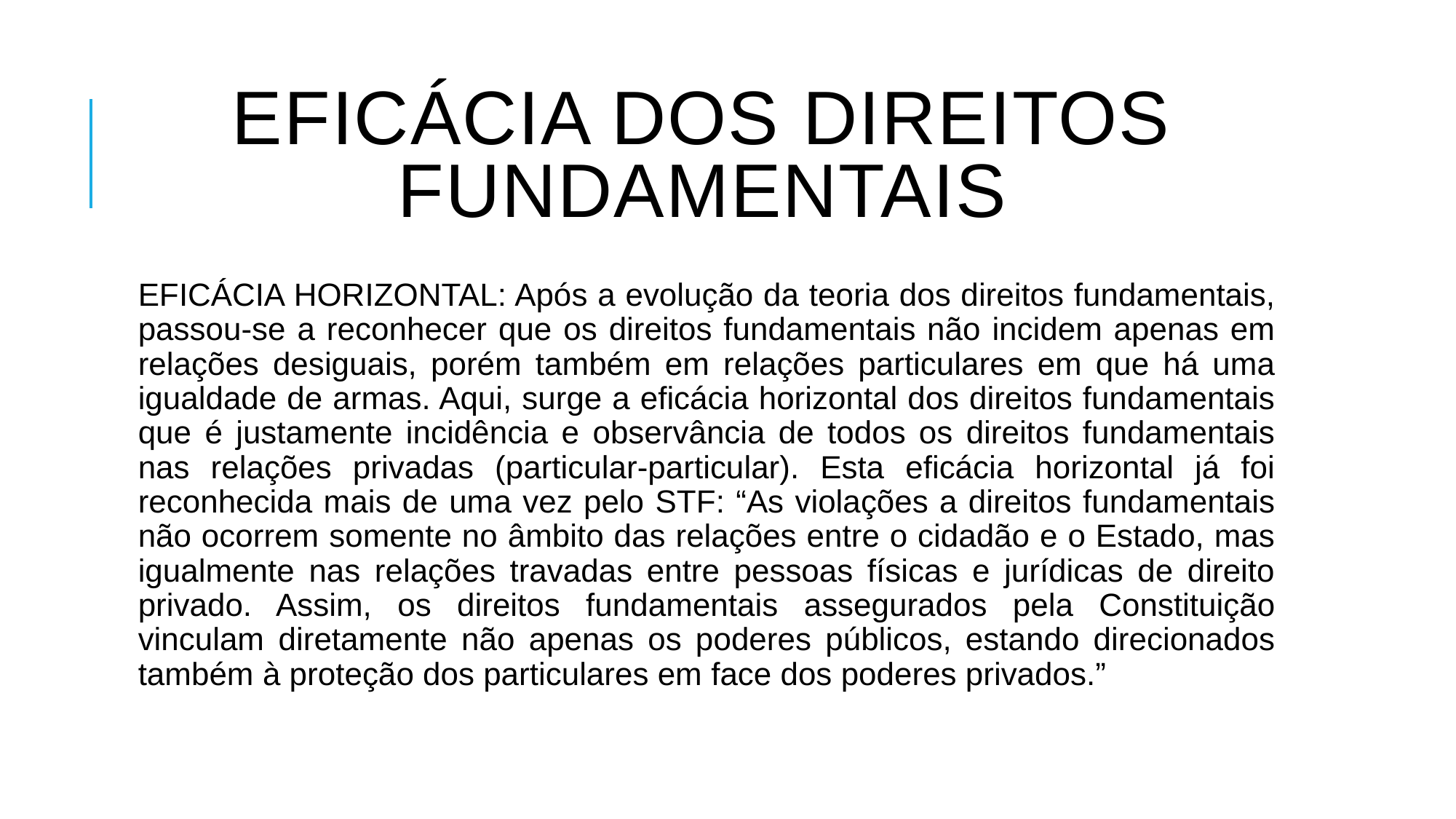

# EFICÁCIA DOS DIREITOS FUNDAMENTAIS
EFICÁCIA HORIZONTAL: Após a evolução da teoria dos direitos fundamentais, passou-se a reconhecer que os direitos fundamentais não incidem apenas em relações desiguais, porém também em relações particulares em que há uma igualdade de armas. Aqui, surge a eficácia horizontal dos direitos fundamentais que é justamente incidência e observância de todos os direitos fundamentais nas relações privadas (particular-particular). Esta eficácia horizontal já foi reconhecida mais de uma vez pelo STF: “As violações a direitos fundamentais não ocorrem somente no âmbito das relações entre o cidadão e o Estado, mas igualmente nas relações travadas entre pessoas físicas e jurídicas de direito privado. Assim, os direitos fundamentais assegurados pela Constituição vinculam diretamente não apenas os poderes públicos, estando direcionados também à proteção dos particulares em face dos poderes privados.”